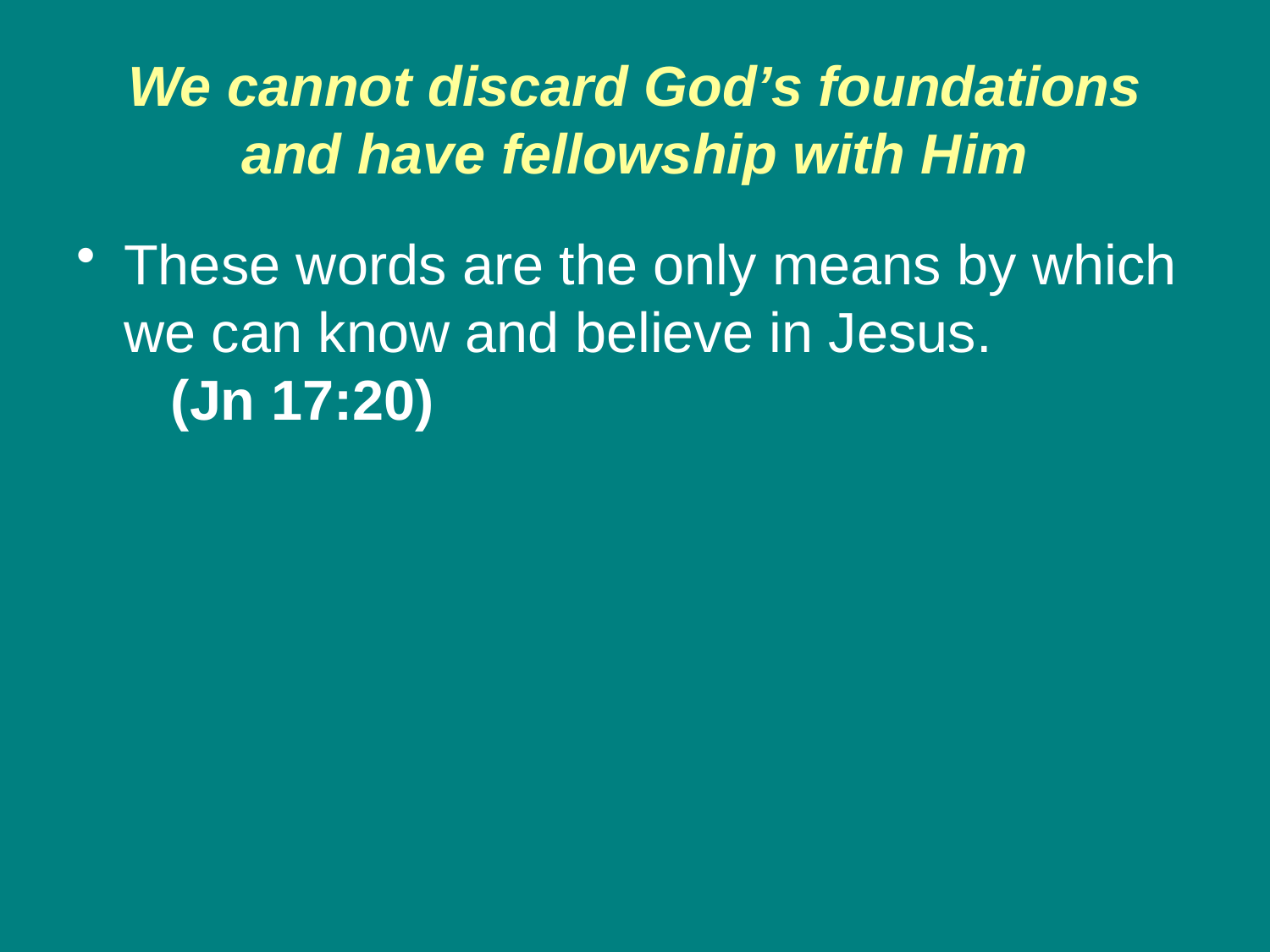

# We cannot discard God’s foundations and have fellowship with Him
These words are the only means by which we can know and believe in Jesus.                (Jn 17:20)